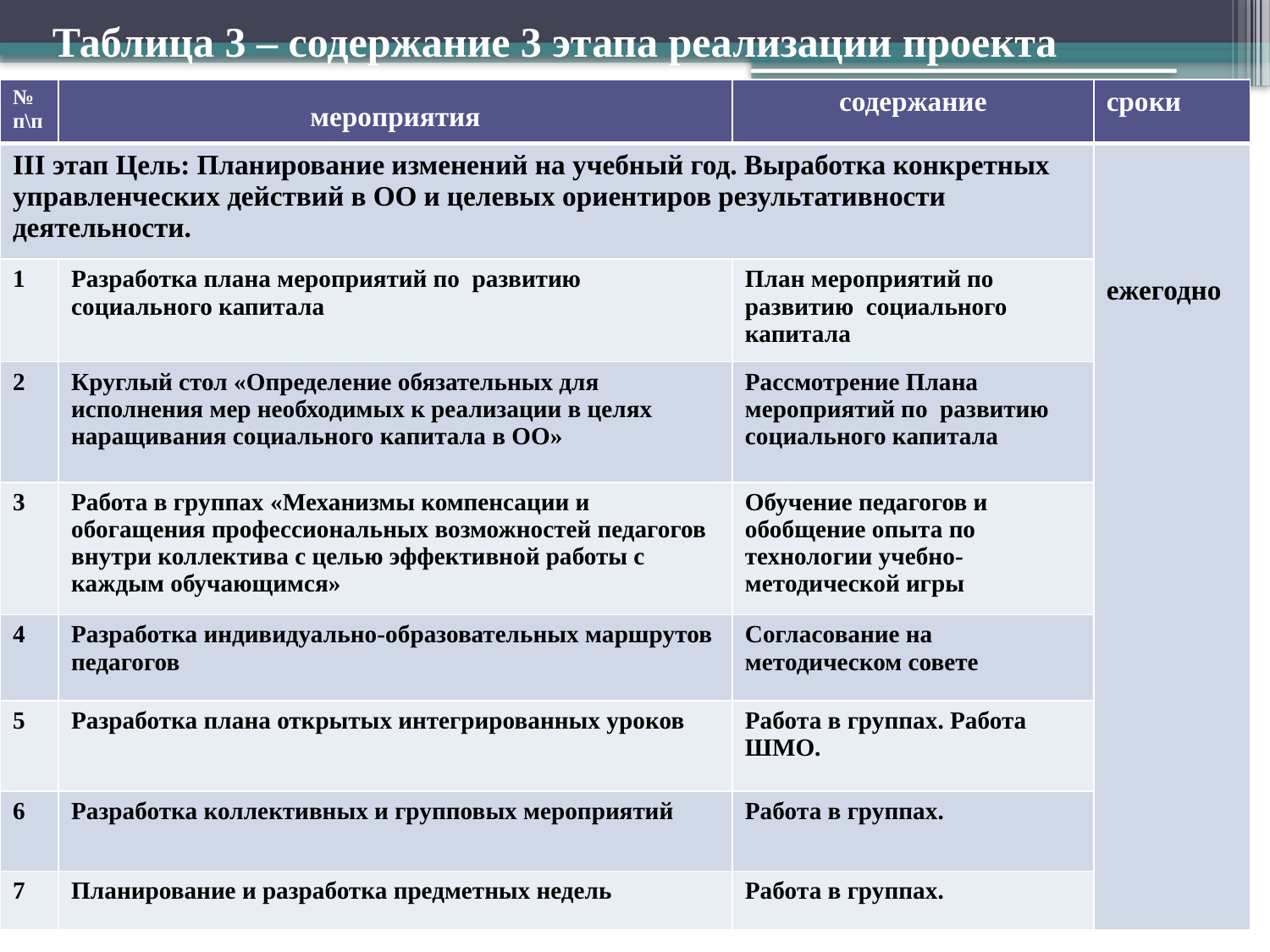

# Таблица 3 – содержание 3 этапа реализации проекта
| №п\п | мероприятия | содержание | сроки |
| --- | --- | --- | --- |
| III этап Цель: Планирование изменений на учебный год. Выработка конкретных управленческих действий в ОО и целевых ориентиров результативности деятельности. |  |  | ежегодно |
| 1 | Разработка плана мероприятий по развитию социального капитала | План мероприятий по развитию социального капитала |  |
| 2 | Круглый стол «Определение обязательных для исполнения мер необходимых к реализации в целях наращивания социального капитала в ОО» | Рассмотрение Плана мероприятий по развитию социального капитала |  |
| 3 | Работа в группах «Механизмы компенсации и обогащения профессиональных возможностей педагогов внутри коллектива с целью эффективной работы с каждым обучающимся» | Обучение педагогов и обобщение опыта по технологии учебно-методической игры |  |
| 4 | Разработка индивидуально-образовательных маршрутов педагогов | Согласование на методическом совете |  |
| 5 | Разработка плана открытых интегрированных уроков | Работа в группах. Работа ШМО. |  |
| 6 | Разработка коллективных и групповых мероприятий | Работа в группах. |  |
| 7 | Планирование и разработка предметных недель | Работа в группах. |  |